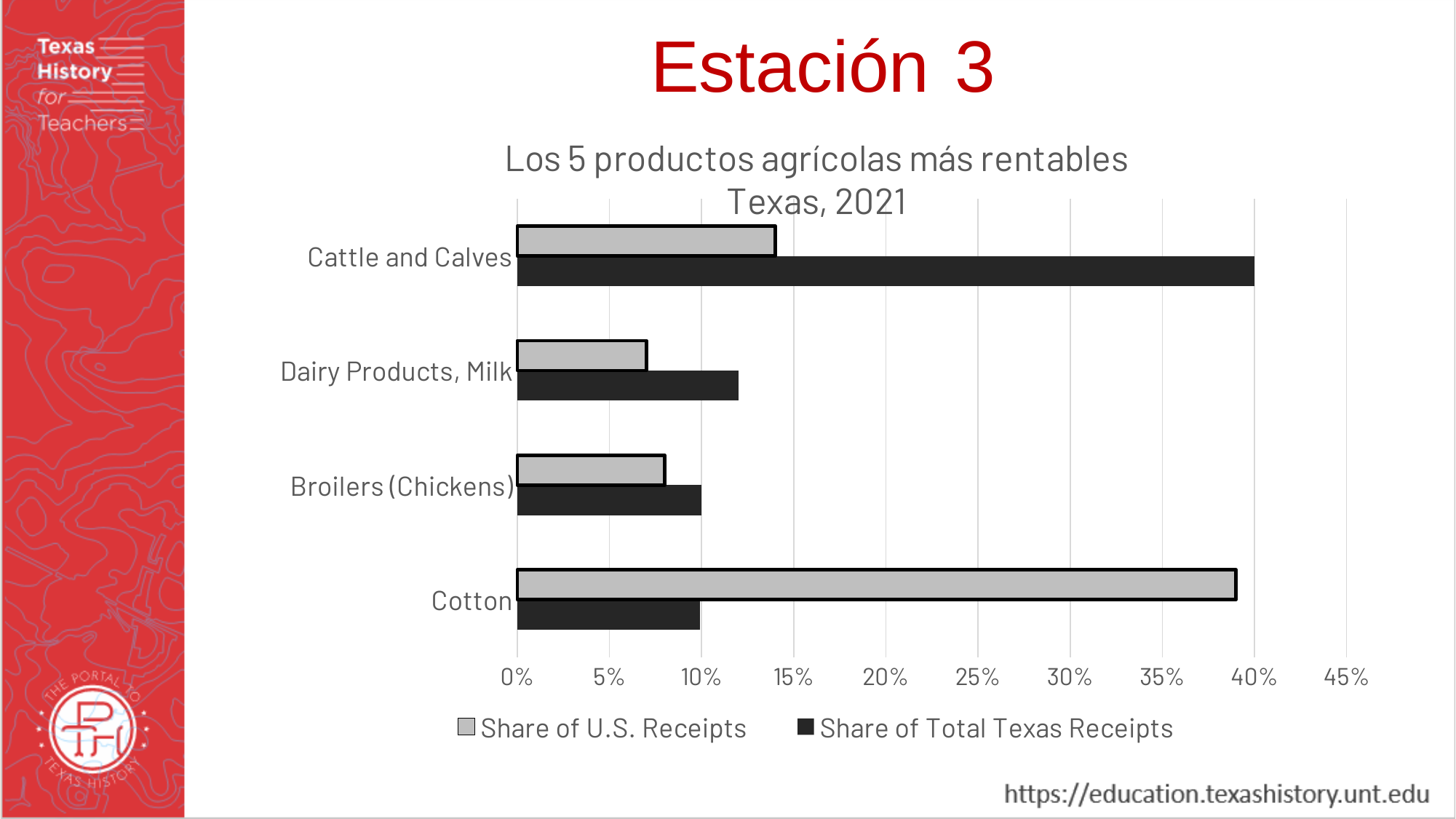

Estación 3

### Chart: Los 5 productos agrícolas más rentables
Texas, 2021

| Category | Share of Total Texas Receipts | Share of U.S. Receipts |
|---|---|---|
| Cotton | 0.099 | 0.39 |
| Broilers (Chickens) | 0.1 | 0.08 |
| Dairy Products, Milk | 0.12 | 0.07 |
| Cattle and Calves | 0.4 | 0.14 |